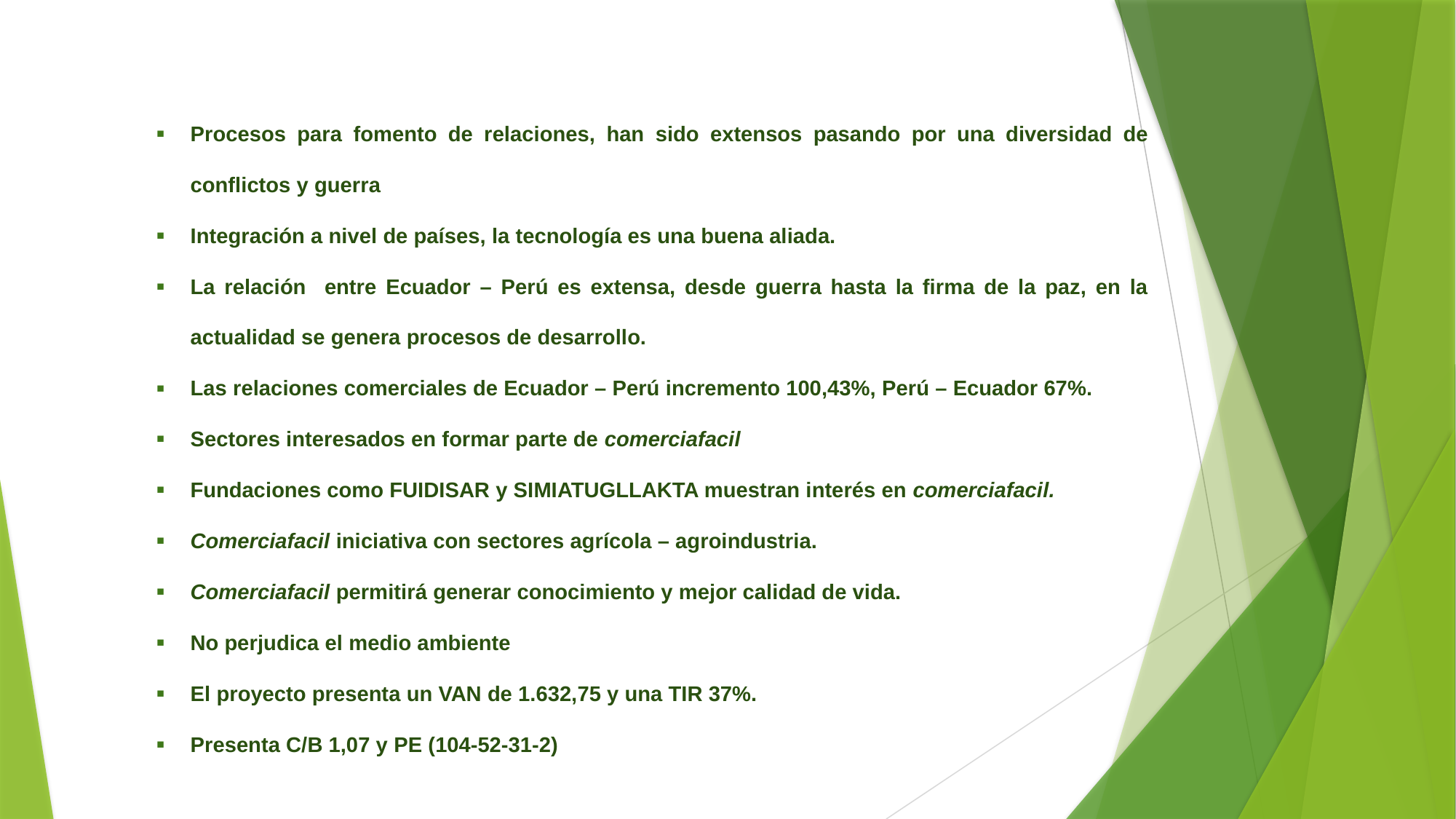

Procesos para fomento de relaciones, han sido extensos pasando por una diversidad de conflictos y guerra
Integración a nivel de países, la tecnología es una buena aliada.
La relación  entre Ecuador – Perú es extensa, desde guerra hasta la firma de la paz, en la actualidad se genera procesos de desarrollo.
Las relaciones comerciales de Ecuador – Perú incremento 100,43%, Perú – Ecuador 67%.
Sectores interesados en formar parte de comerciafacil
Fundaciones como FUIDISAR y SIMIATUGLLAKTA muestran interés en comerciafacil.
Comerciafacil iniciativa con sectores agrícola – agroindustria.
Comerciafacil permitirá generar conocimiento y mejor calidad de vida.
No perjudica el medio ambiente
El proyecto presenta un VAN de 1.632,75 y una TIR 37%.
Presenta C/B 1,07 y PE (104-52-31-2)